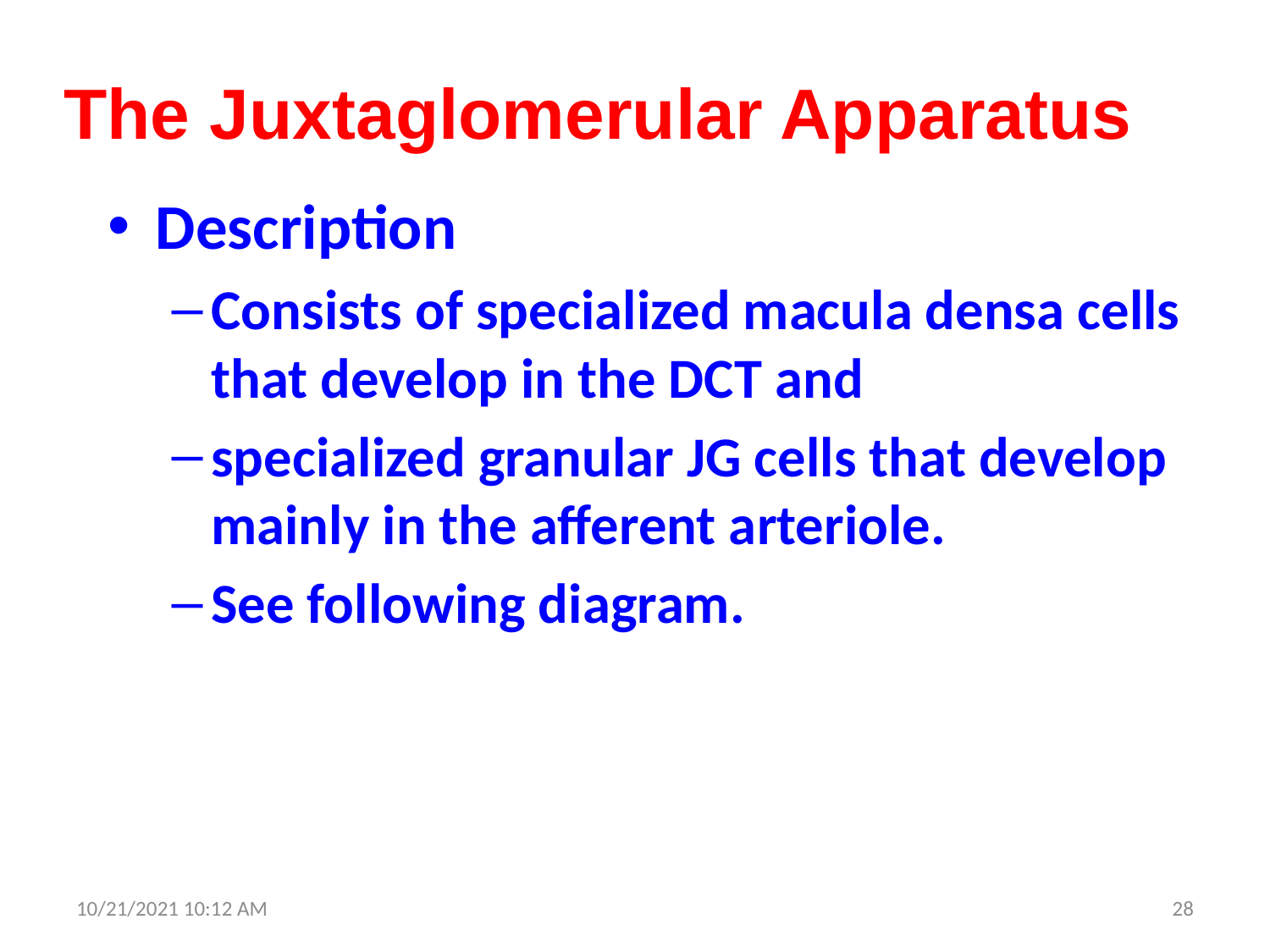

# The Juxtaglomerular Apparatus
Description
Consists of specialized macula densa cells  that develop in the DCT and
specialized granular JG cells that develop mainly in the afferent arteriole.
See following diagram.
10/21/2021 10:12 AM
28